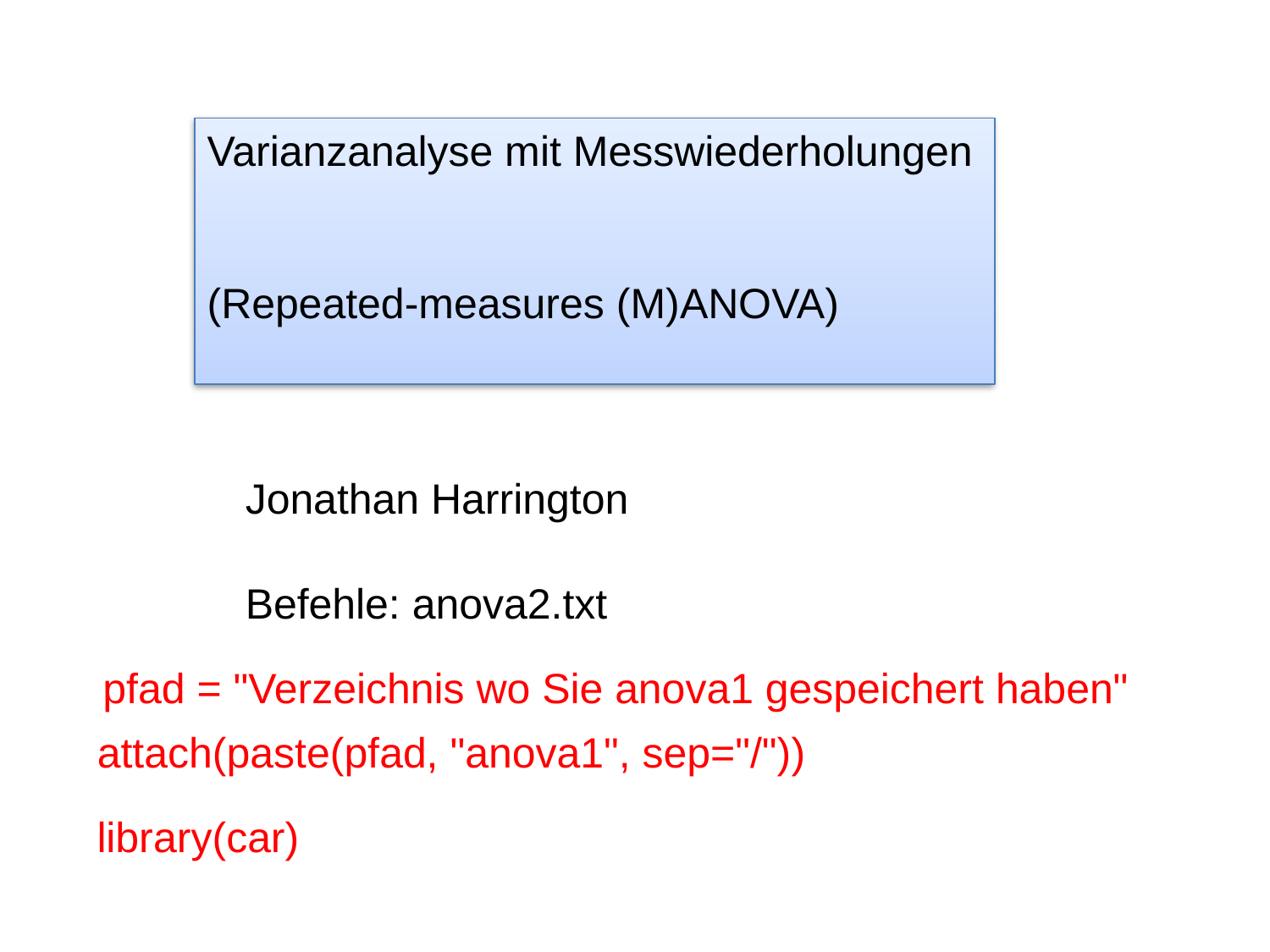

Varianzanalyse mit Messwiederholungen

(Repeated-measures (M)ANOVA)

Jonathan Harrington
Befehle: anova2.txt
pfad = "Verzeichnis wo Sie anova1 gespeichert haben"
attach(paste(pfad, "anova1", sep="/"))
library(car)